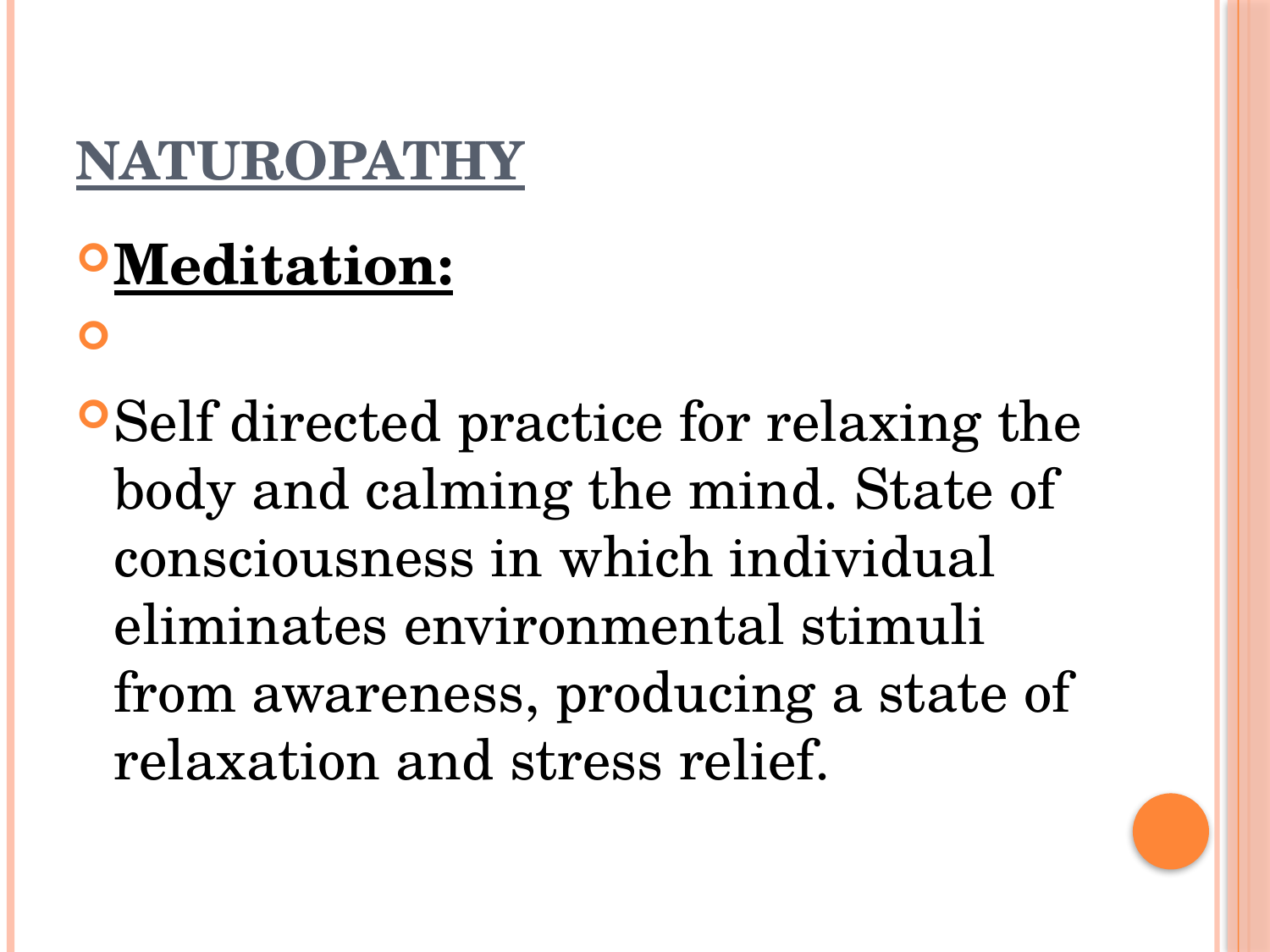

# Naturopathy
Meditation:

Self directed practice for relaxing the body and calming the mind. State of consciousness in which individual eliminates environmental stimuli from awareness, producing a state of relaxation and stress relief.